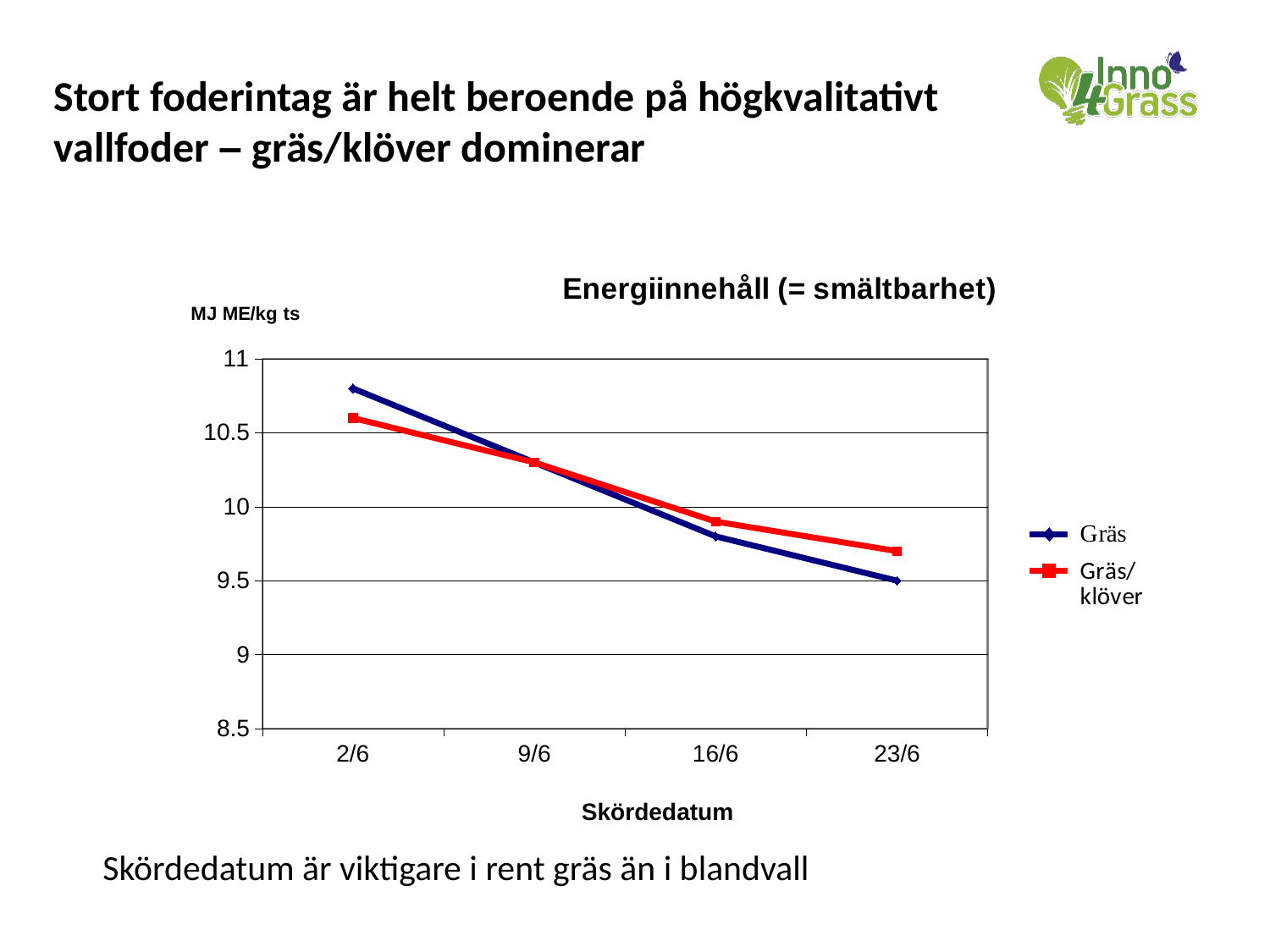

# Stort foderintag är helt beroende på högkvalitativt vallfoder – gräs/klöver dominerar

### Chart: Energiinnehåll (= smältbarhet)

| Category | gräs | blandvall |
|---|---|---|
| 2/6 | 10.8 | 10.6 |
| 9/6 | 10.3 | 10.3 |
| 16/6 | 9.8 | 9.9 |
| 23/6 | 9.5 | 9.7 |
Skördedatum är viktigare i rent gräs än i blandvall